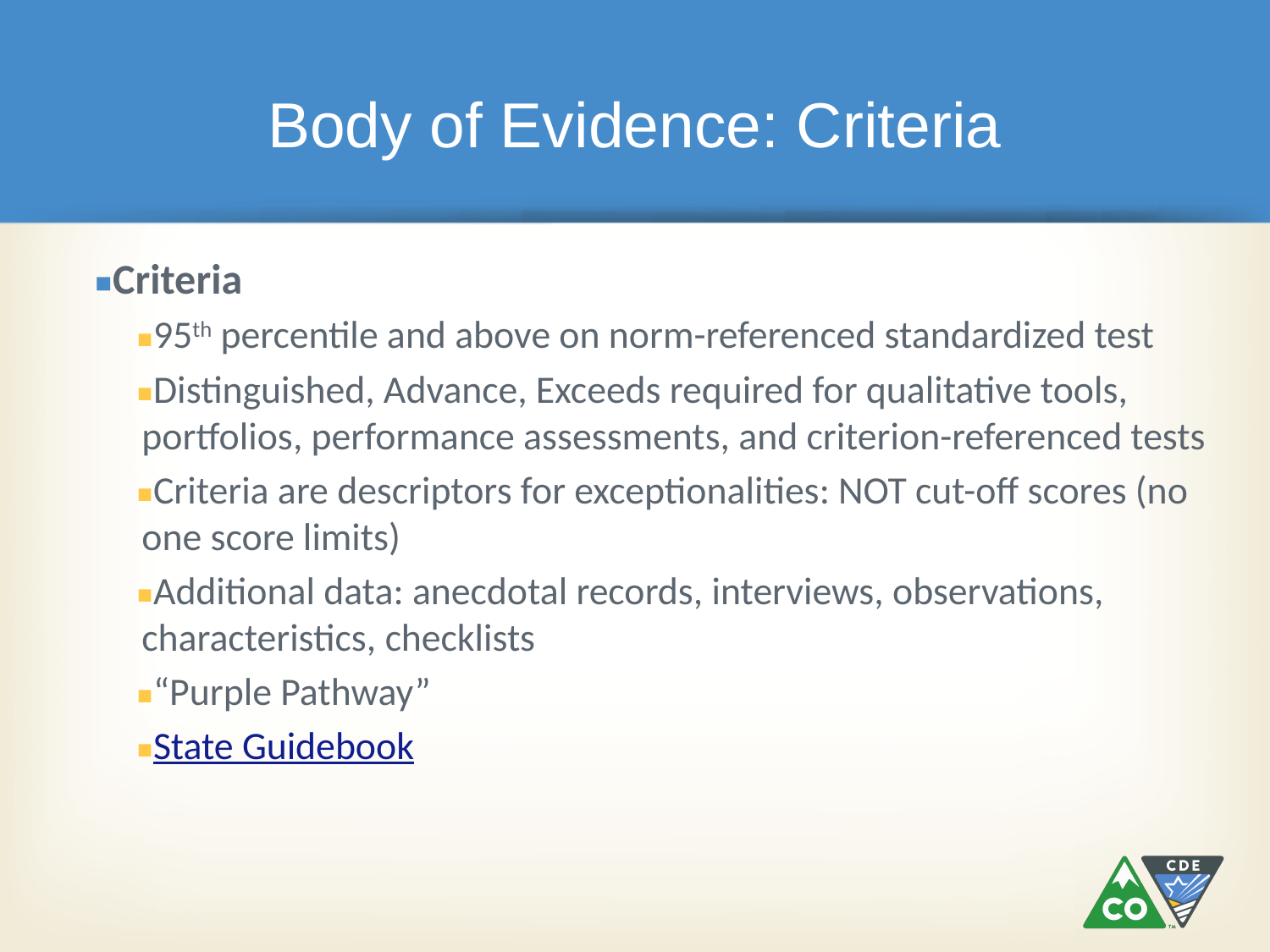

# Body of Evidence: Criteria
Criteria
95th percentile and above on norm-referenced standardized test
Distinguished, Advance, Exceeds required for qualitative tools, portfolios, performance assessments, and criterion-referenced tests
Criteria are descriptors for exceptionalities: NOT cut-off scores (no one score limits)
Additional data: anecdotal records, interviews, observations, characteristics, checklists
“Purple Pathway”
State Guidebook